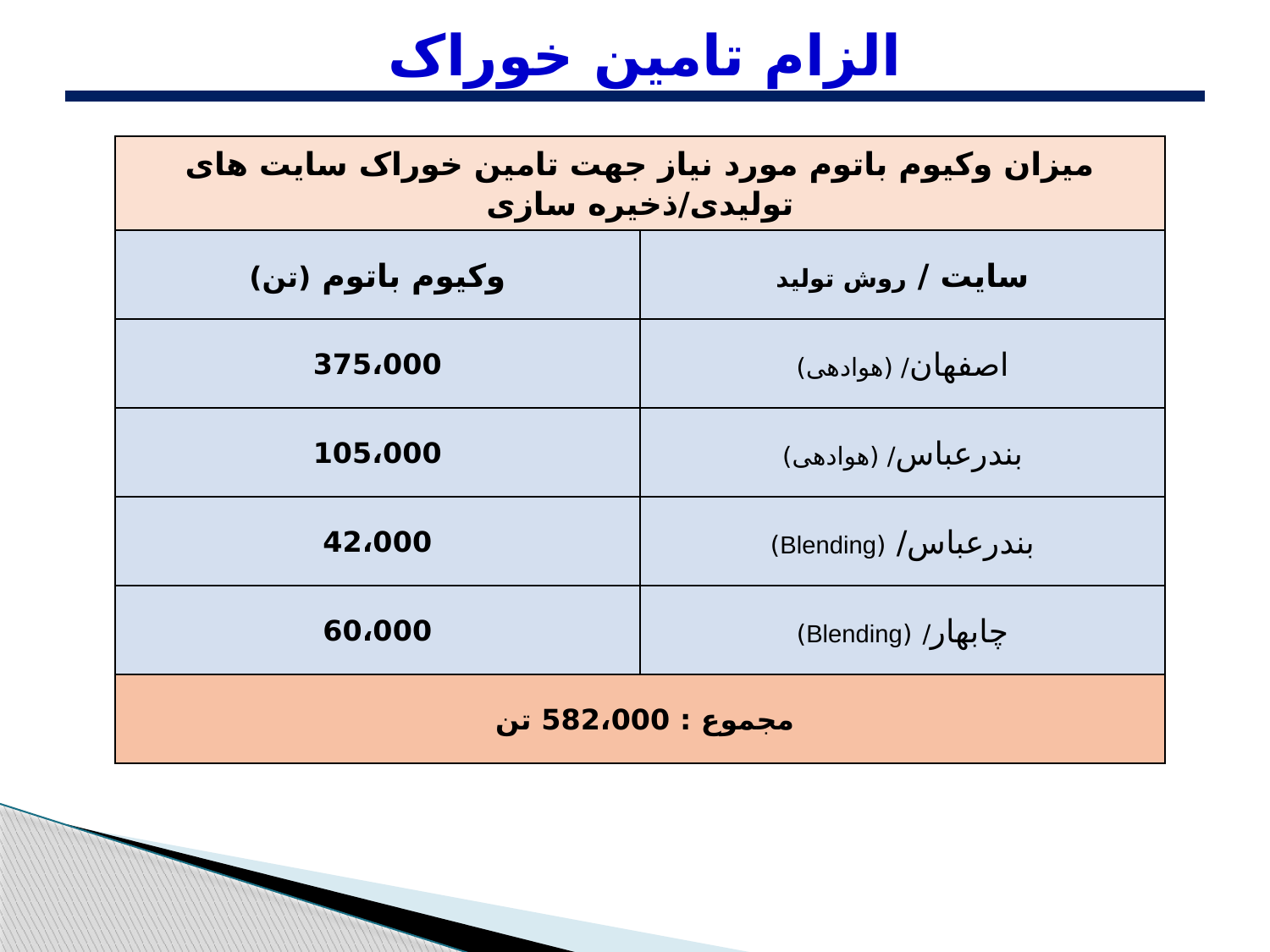

# الزام تامین خوراک
| میزان وکیوم باتوم مورد نیاز جهت تامین خوراک سایت های تولیدی/ذخیره سازی |  |
| --- | --- |
| وکیوم باتوم (تن) | سایت / روش تولید |
| 375،000 | اصفهان/ (هوادهی) |
| 105،000 | بندرعباس/ (هوادهی) |
| 42،000 | بندرعباس/ (Blending) |
| 60،000 | چابهار/ (Blending) |
| مجموع : 582،000 تن |  |